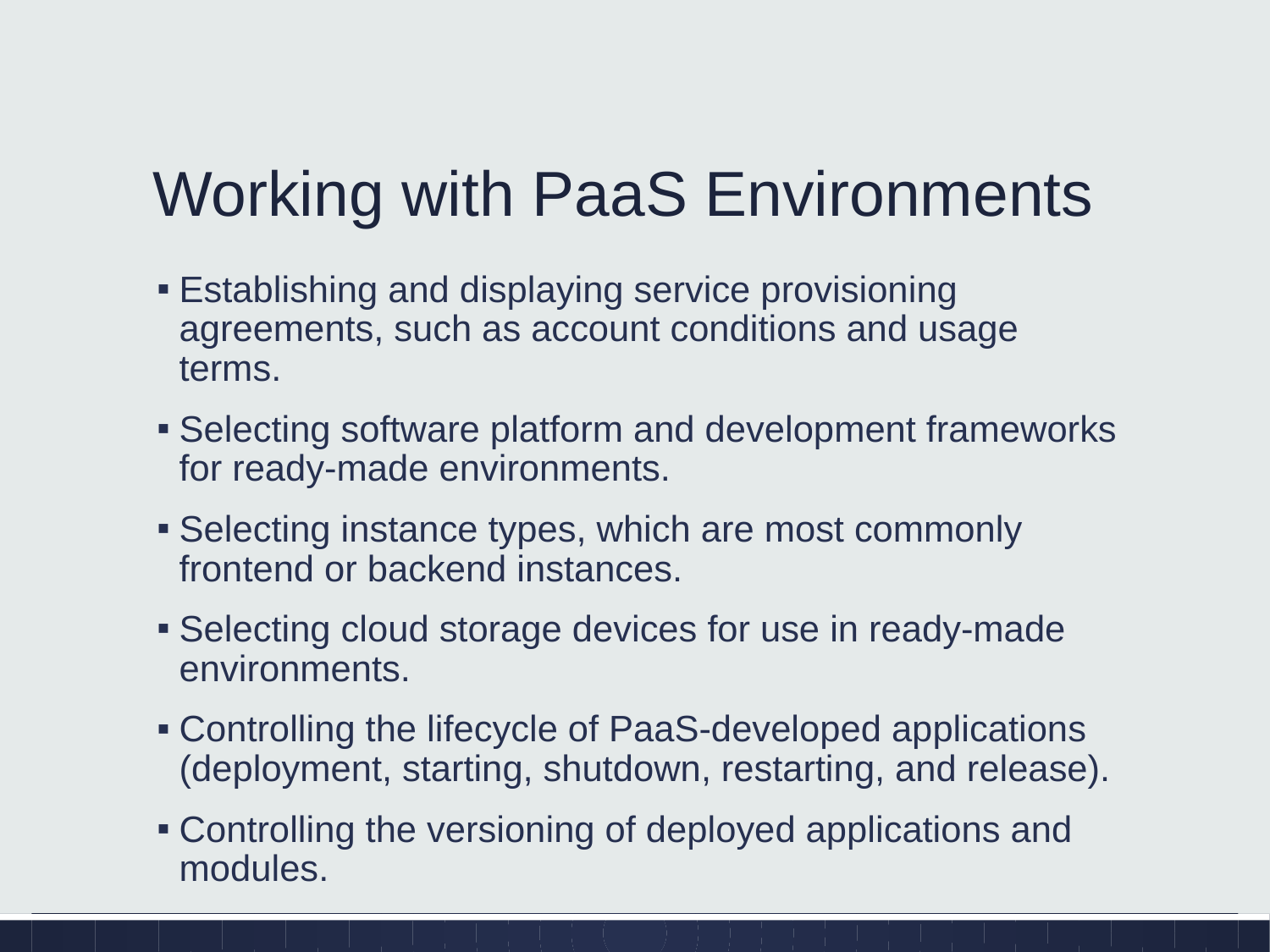

# Working with PaaS Environments
Establishing and displaying service provisioning agreements, such as account conditions and usage terms.
Selecting software platform and development frameworks for ready-made environments.
Selecting instance types, which are most commonly frontend or backend instances.
Selecting cloud storage devices for use in ready-made environments.
Controlling the lifecycle of PaaS-developed applications (deployment, starting, shutdown, restarting, and release).
Controlling the versioning of deployed applications and modules.